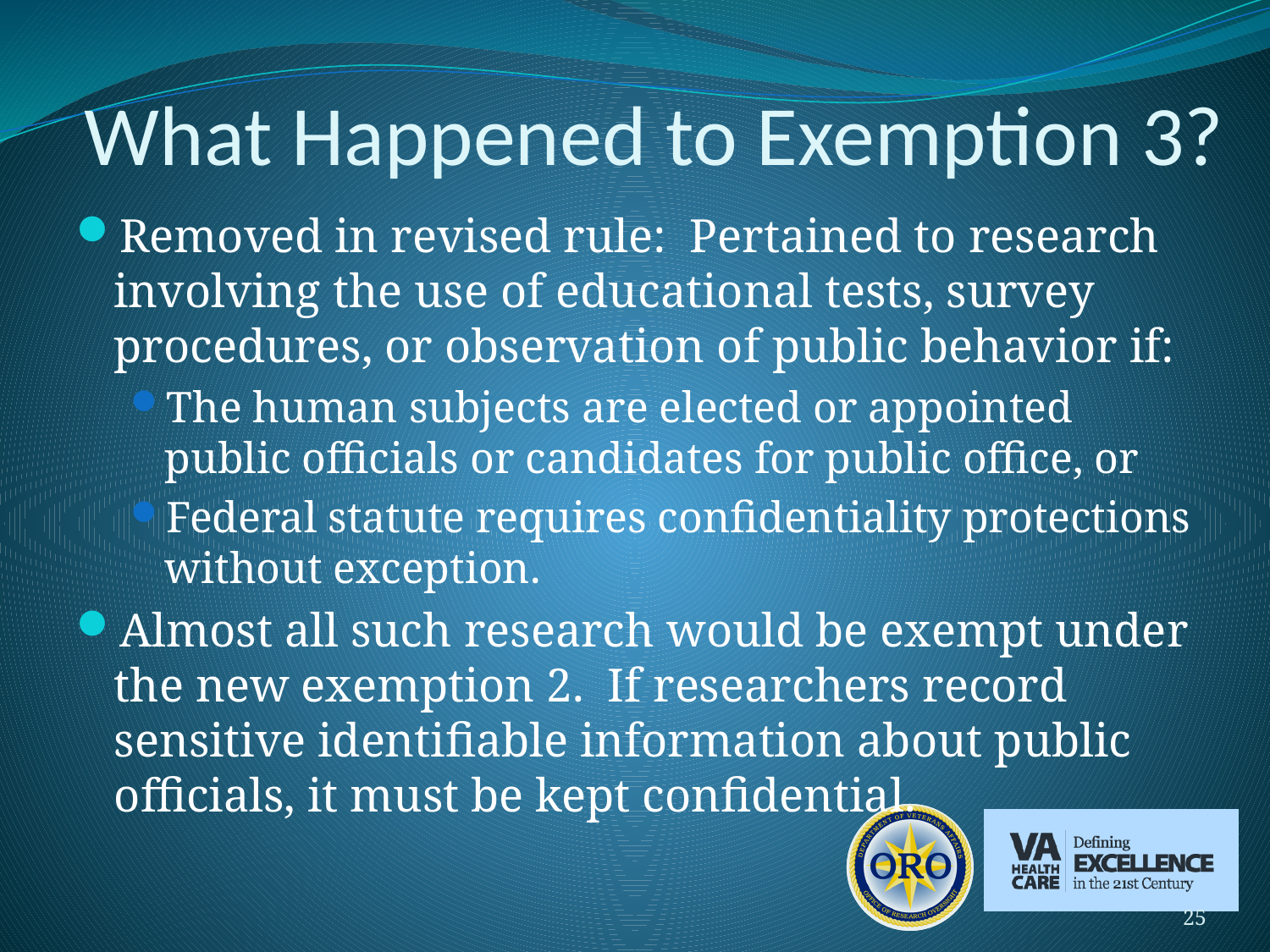

# What Happened to Exemption 3?
Removed in revised rule:  Pertained to research involving the use of educational tests, survey procedures, or observation of public behavior if:
The human subjects are elected or appointed public officials or candidates for public office, or
Federal statute requires confidentiality protections without exception.
Almost all such research would be exempt under the new exemption 2.  If researchers record sensitive identifiable information about public officials, it must be kept confidential.

25